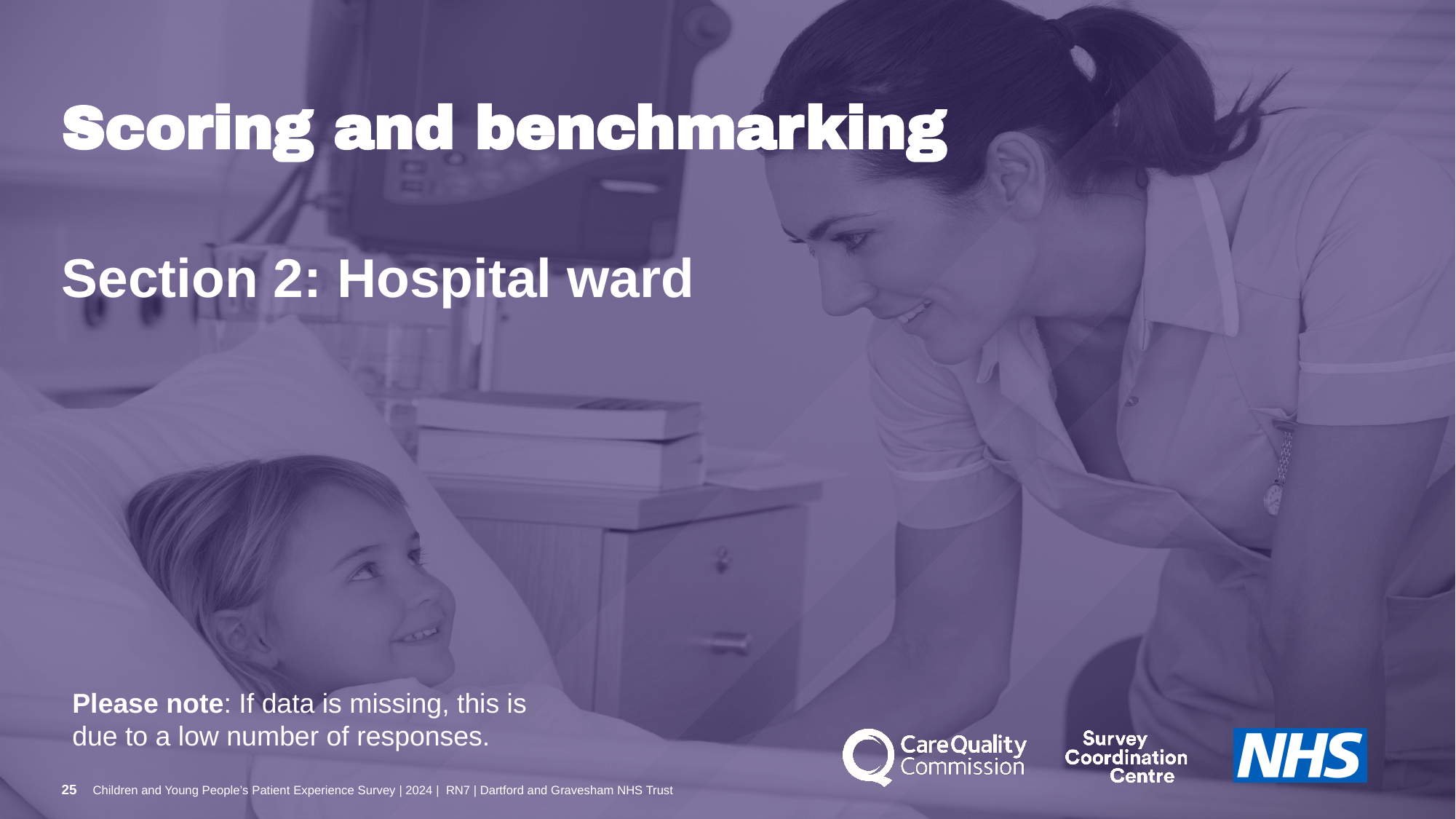

# Scoring and benchmarking
Section 2: Hospital ward
Please note: If data is missing, this is due to a low number of responses.
25